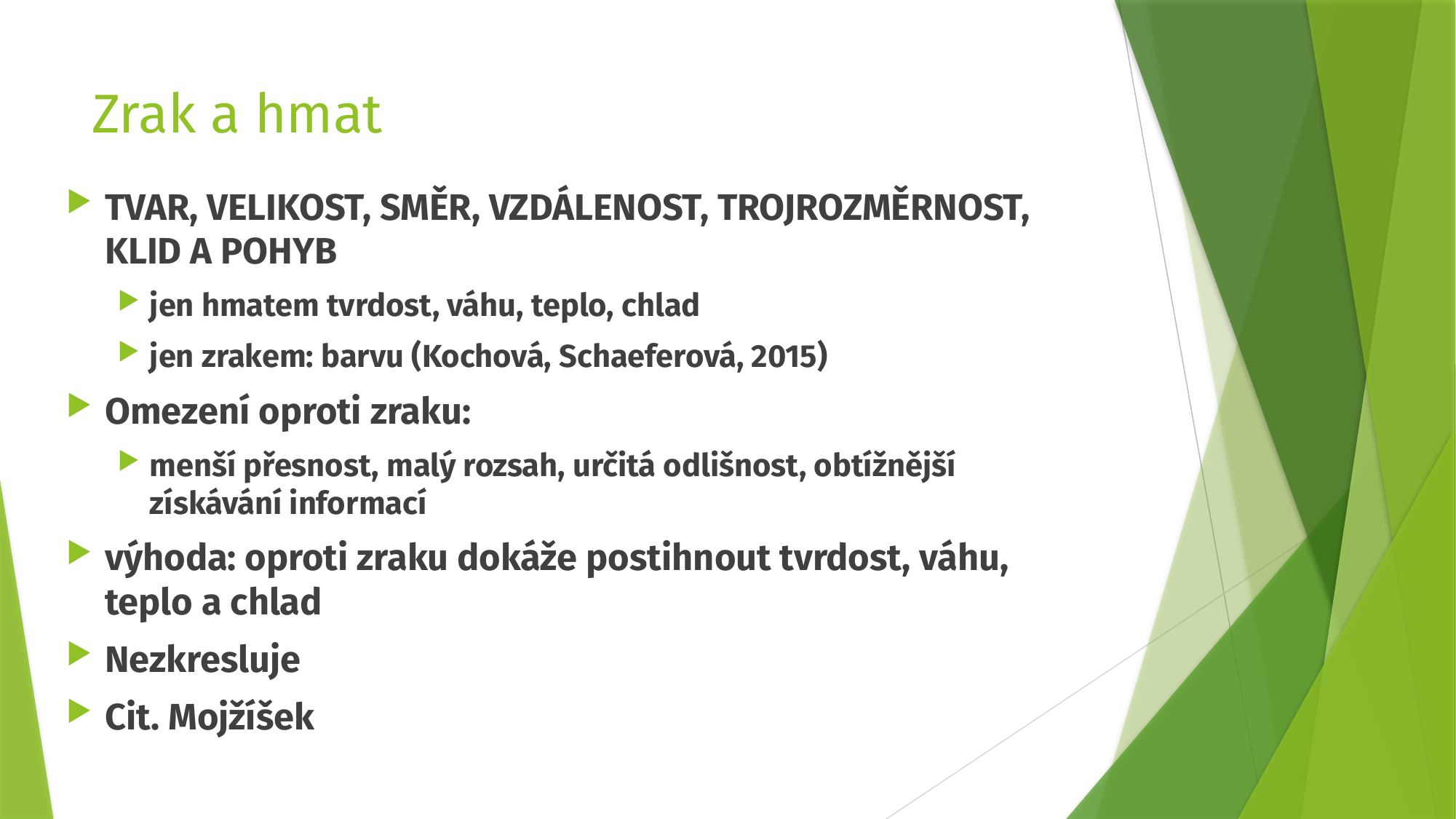

# Zrak a hmat
TVAR, VELIKOST, SMĚR, VZDÁLENOST, TROJROZMĚRNOST, KLID A POHYB
jen hmatem tvrdost, váhu, teplo, chlad
jen zrakem: barvu (Kochová, Schaeferová, 2015)
Omezení oproti zraku:
menší přesnost, malý rozsah, určitá odlišnost, obtížnější získávání informací
výhoda: oproti zraku dokáže postihnout tvrdost, váhu, teplo a chlad
Nezkresluje
Cit. Mojžíšek